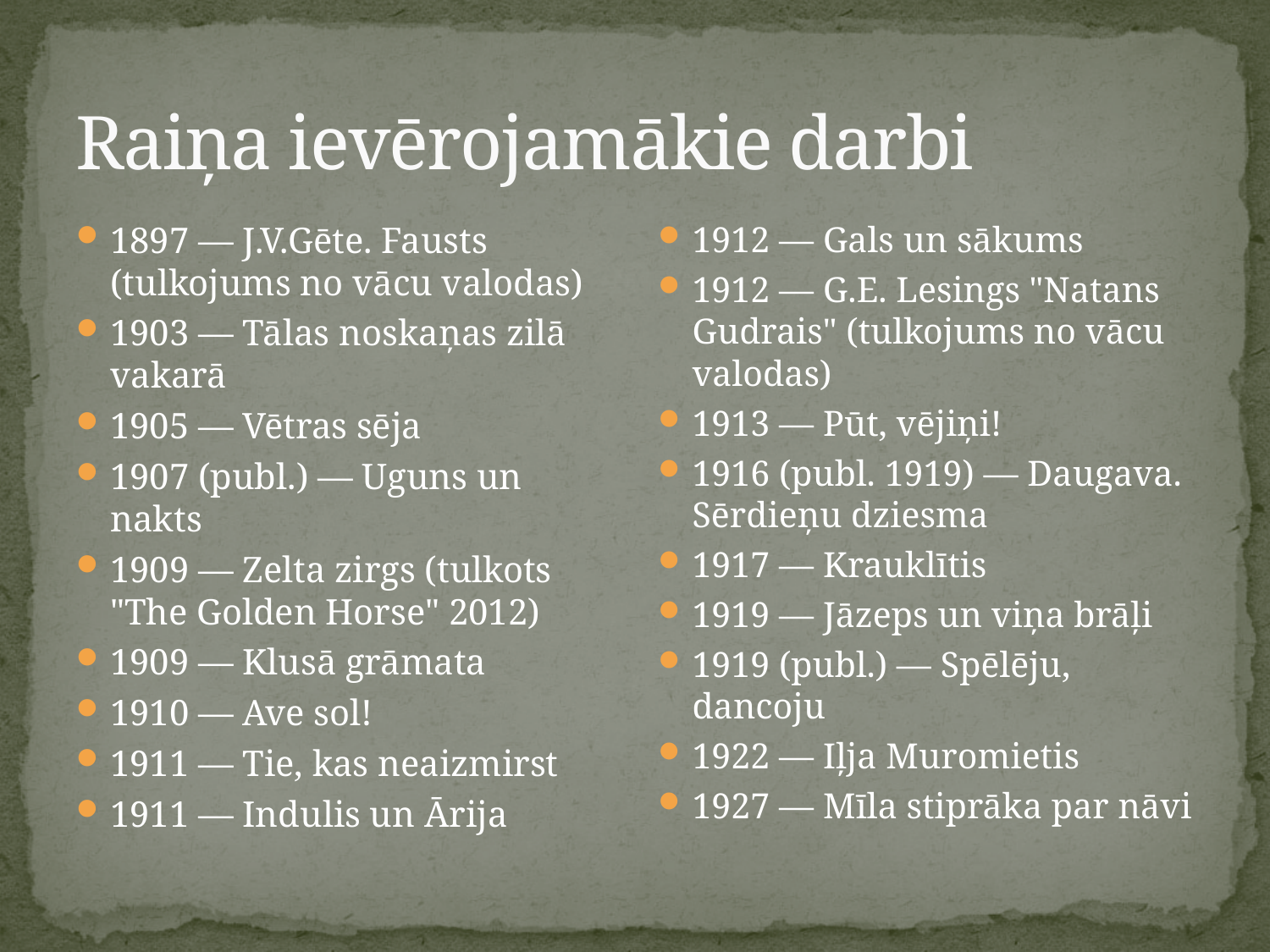

# Raiņa ievērojamākie darbi
1897 — J.V.Gēte. Fausts (tulkojums no vācu valodas)
1903 — Tālas noskaņas zilā vakarā
1905 — Vētras sēja
1907 (publ.) — Uguns un nakts
1909 — Zelta zirgs (tulkots "The Golden Horse" 2012)
1909 — Klusā grāmata
1910 — Ave sol!
1911 — Tie, kas neaizmirst
1911 — Indulis un Ārija

1912 — Gals un sākums
1912 — G.E. Lesings "Natans Gudrais" (tulkojums no vācu valodas)
1913 — Pūt, vējiņi!
1916 (publ. 1919) — Daugava. Sērdieņu dziesma
1917 — Krauklītis
1919 — Jāzeps un viņa brāļi
1919 (publ.) — Spēlēju, dancoju
1922 — Iļja Muromietis
1927 — Mīla stiprāka par nāvi